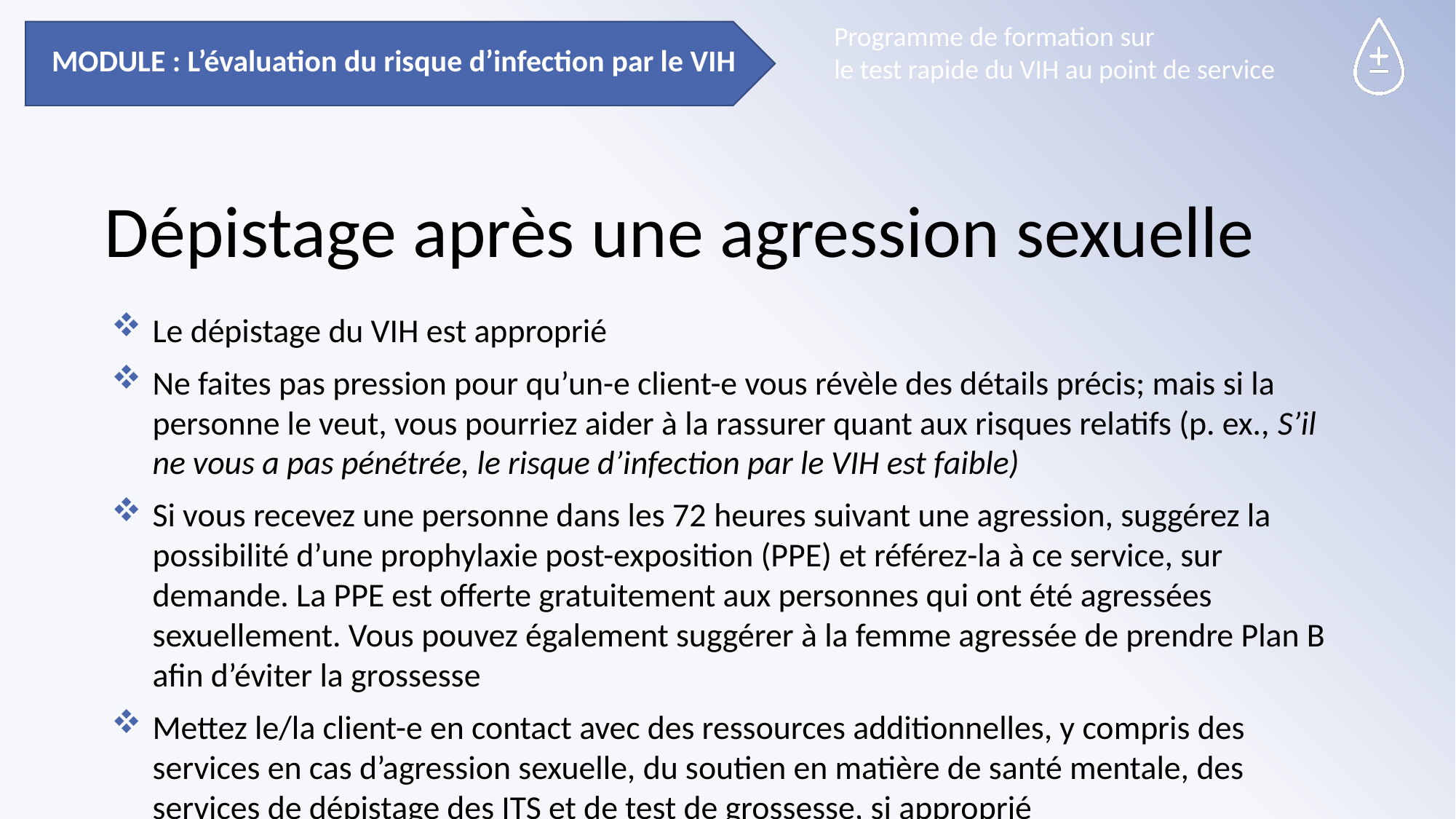

MODULE : L’évaluation du risque d’infection par le VIH
# Dépistage après une agression sexuelle
Le dépistage du VIH est approprié
Ne faites pas pression pour qu’un-e client-e vous révèle des détails précis; mais si la personne le veut, vous pourriez aider à la rassurer quant aux risques relatifs (p. ex., S’il ne vous a pas pénétrée, le risque d’infection par le VIH est faible)
Si vous recevez une personne dans les 72 heures suivant une agression, suggérez la possibilité d’une prophylaxie post-exposition (PPE) et référez-la à ce service, sur demande. La PPE est offerte gratuitement aux personnes qui ont été agressées sexuellement. Vous pouvez également suggérer à la femme agressée de prendre Plan B  afin d’éviter la grossesse
Mettez le/la client-e en contact avec des ressources additionnelles, y compris des services en cas d’agression sexuelle, du soutien en matière de santé mentale, des services de dépistage des ITS et de test de grossesse, si approprié